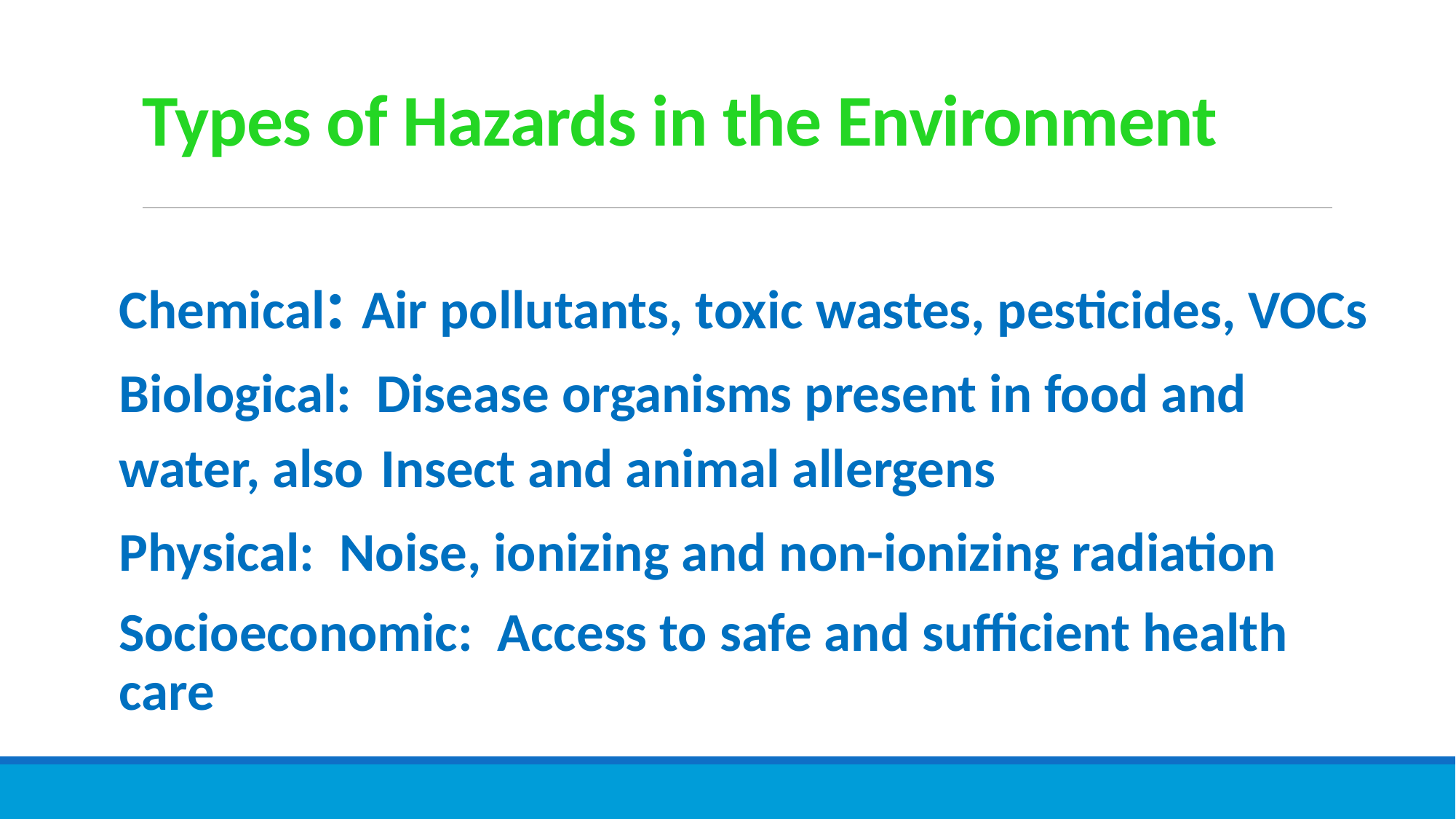

# Types of Hazards in the Environment
Chemical: Air pollutants, toxic wastes, pesticides, VOCs
Biological:  Disease organisms present in food and 	water, also Insect and animal allergens
Physical:  Noise, ionizing and non-ionizing radiation
Socioeconomic:  Access to safe and sufficient health 	care